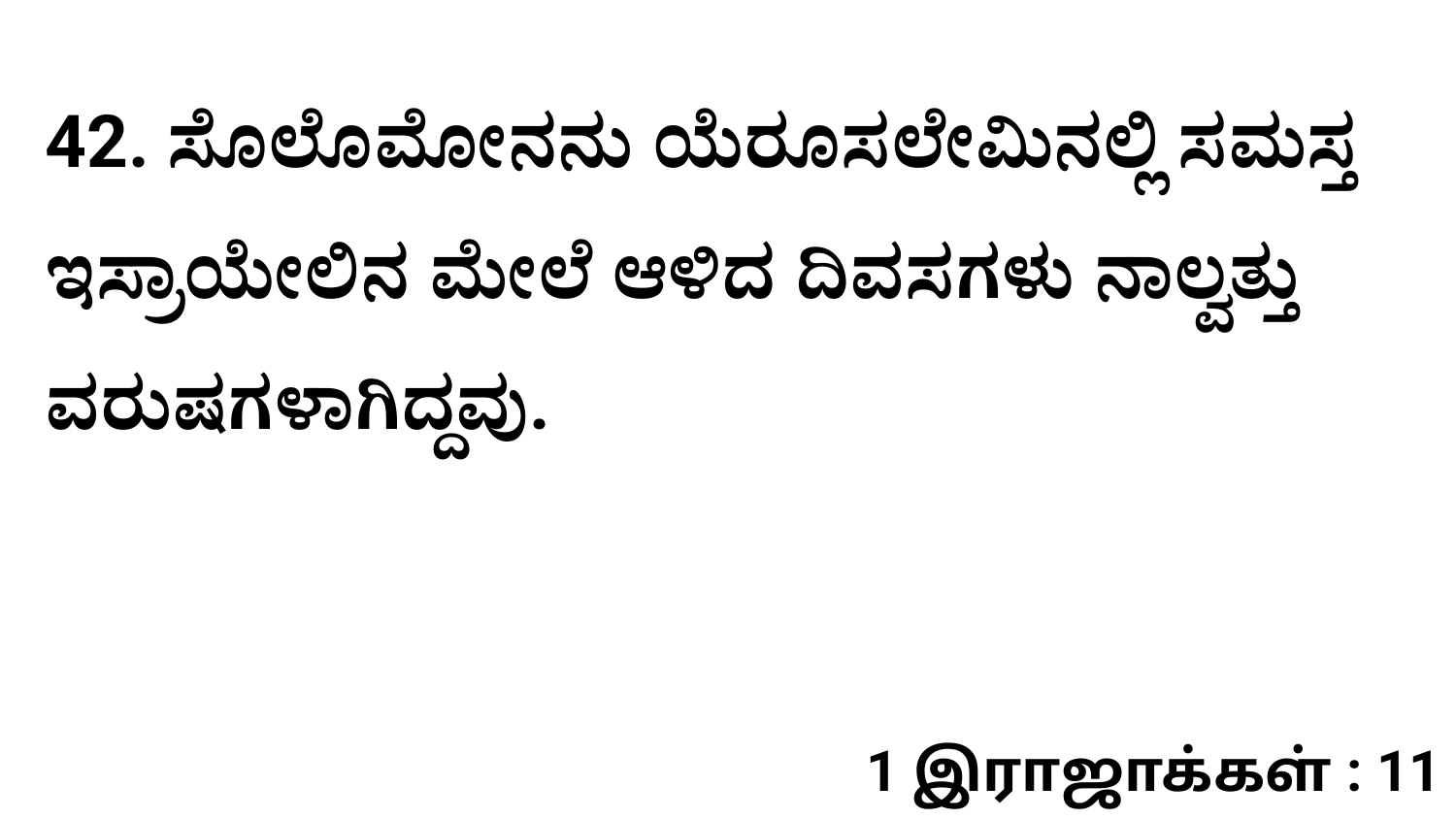

42. ಸೊಲೊಮೋನನು ಯೆರೂಸಲೇಮಿನಲ್ಲಿ ಸಮಸ್ತ ಇಸ್ರಾಯೇಲಿನ ಮೇಲೆ ಆಳಿದ ದಿವಸಗಳು ನಾಲ್ವತ್ತು ವರುಷಗಳಾಗಿದ್ದವು.
1 இராஜாக்கள் : 11